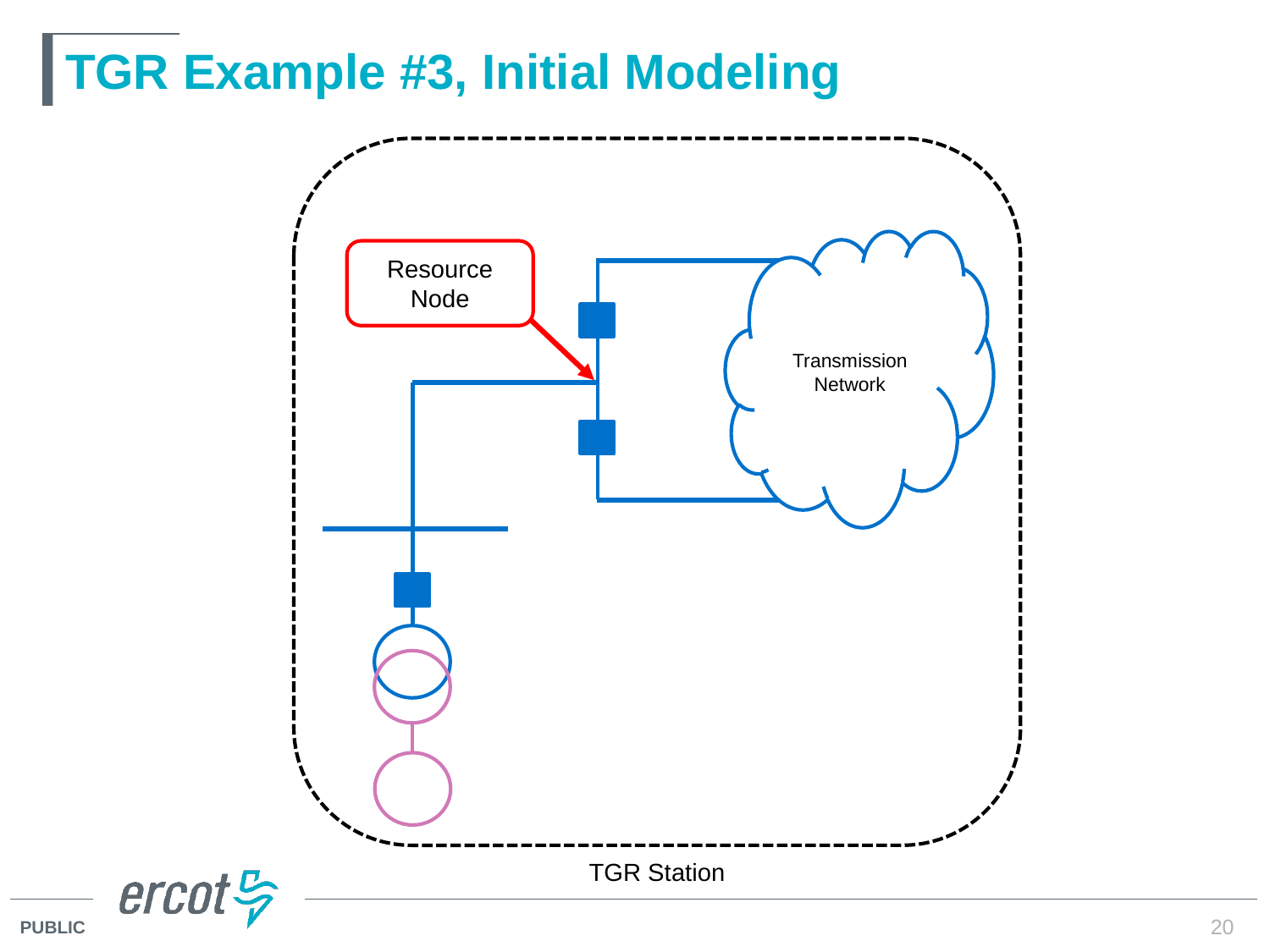

# TGR Example #3, Initial Modeling

Transmission
Network
Resource Node

TGR Station
20